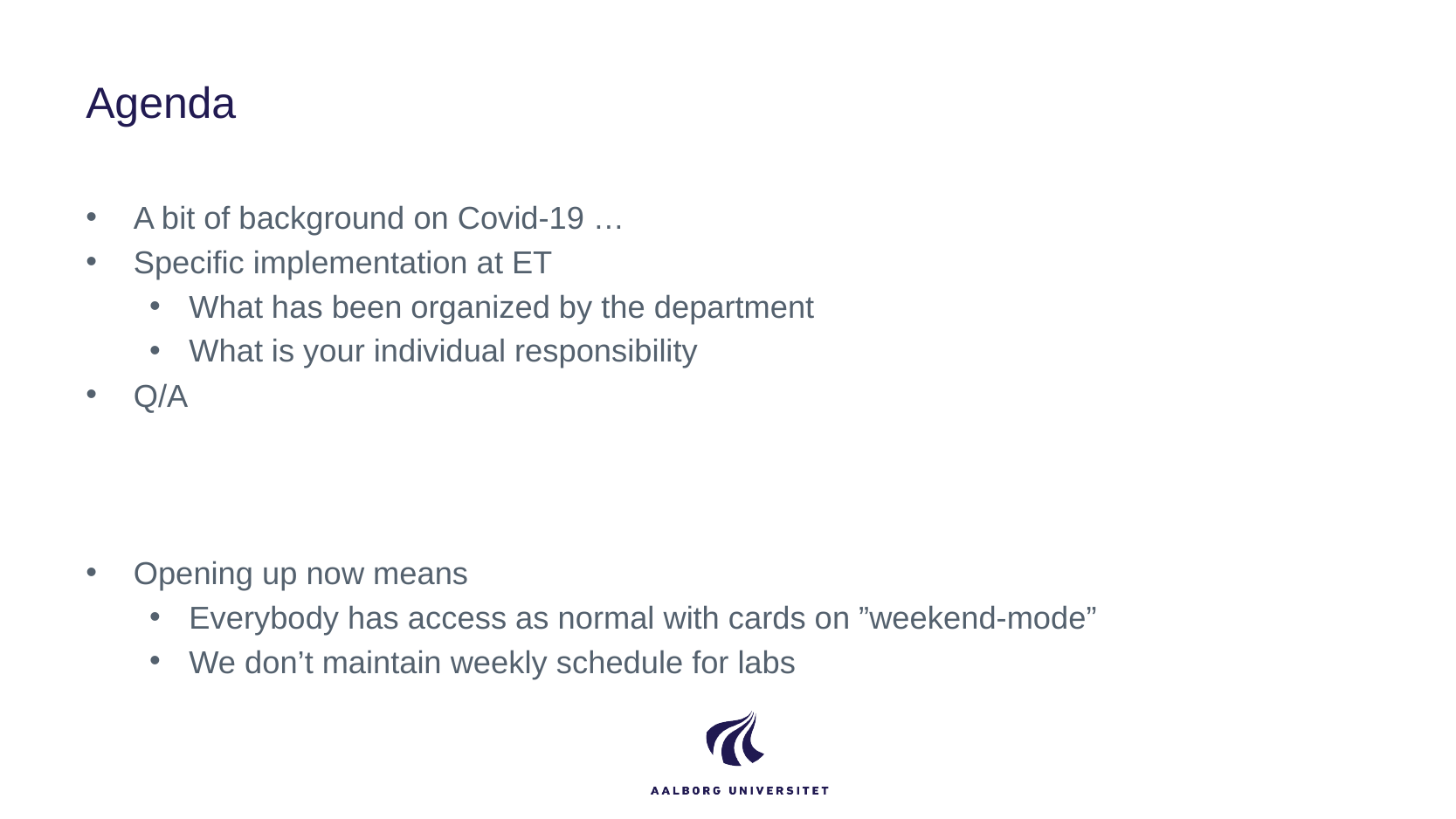

# Agenda
A bit of background on Covid-19 …
Specific implementation at ET
What has been organized by the department
What is your individual responsibility
Q/A

Opening up now means
Everybody has access as normal with cards on ”weekend-mode”
We don’t maintain weekly schedule for labs